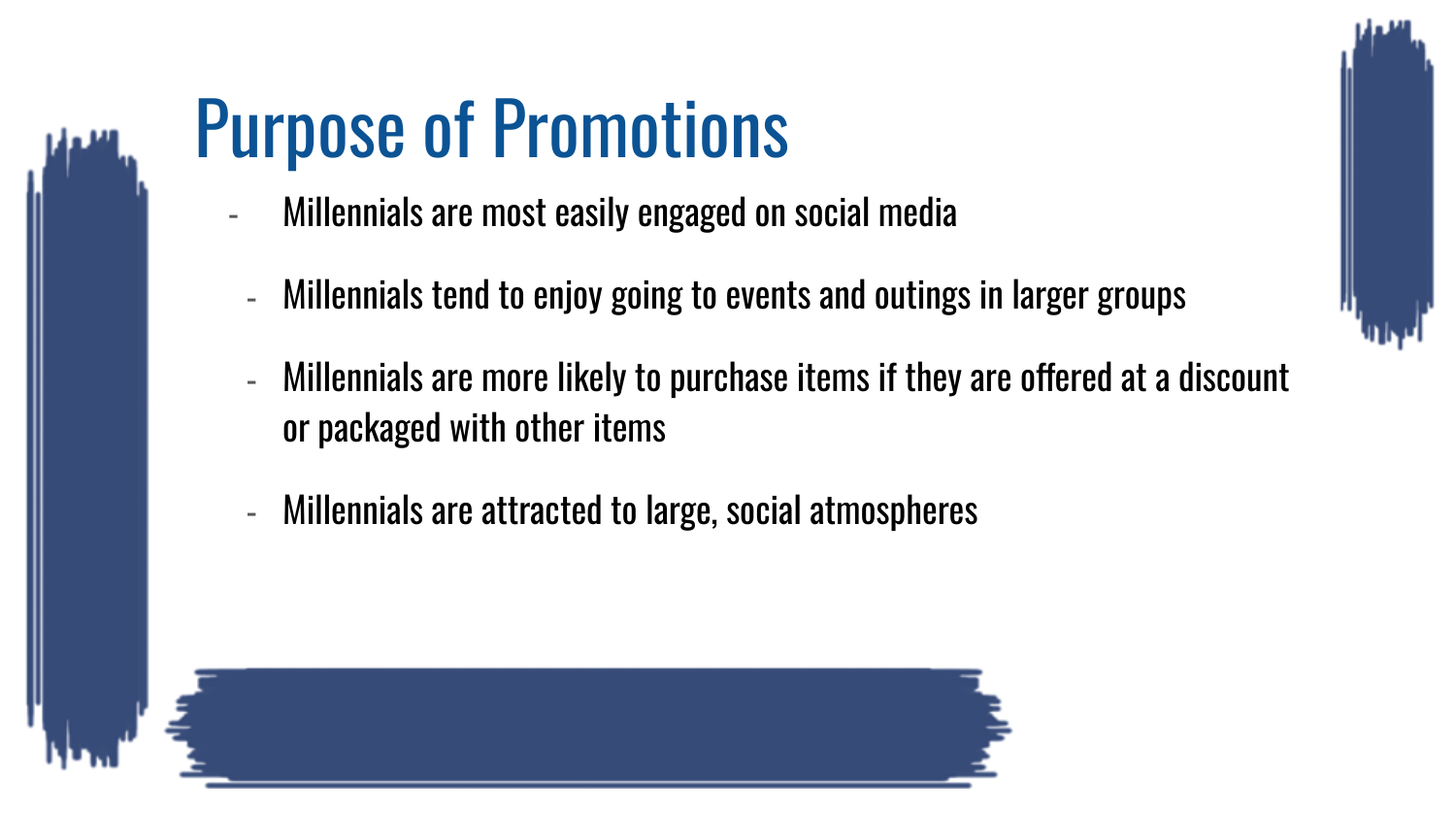

# Purpose of Promotions
Millennials are most easily engaged on social media
Millennials tend to enjoy going to events and outings in larger groups
Millennials are more likely to purchase items if they are offered at a discount or packaged with other items
Millennials are attracted to large, social atmospheres